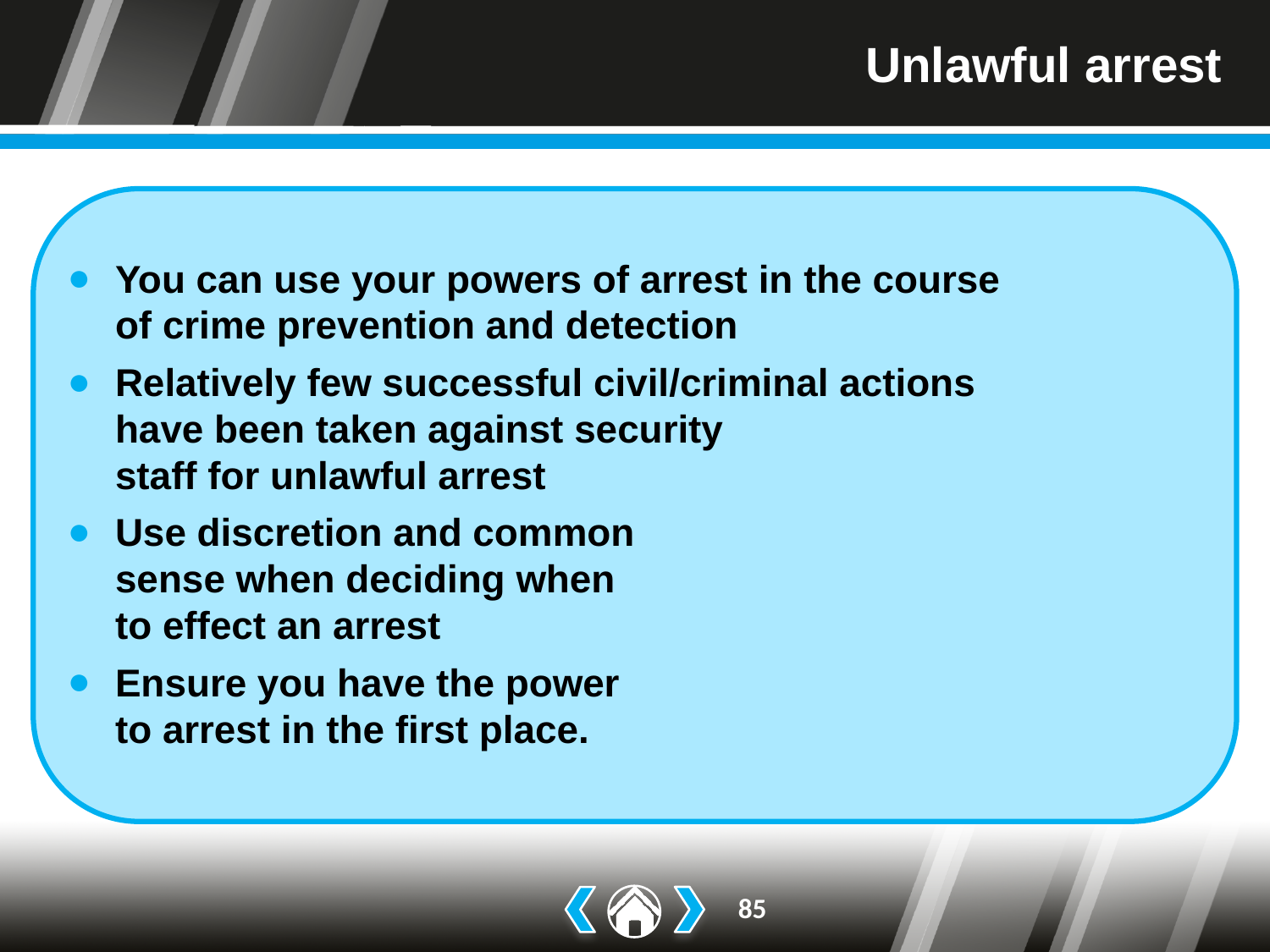

# Unlawful arrest

You can use your powers of arrest in the course
of crime prevention and detection
Relatively few successful civil/criminal actions
have been taken against security
staff for unlawful arrest
Use discretion and common
sense when deciding when
to effect an arrest
Ensure you have the power
to arrest in the first place.